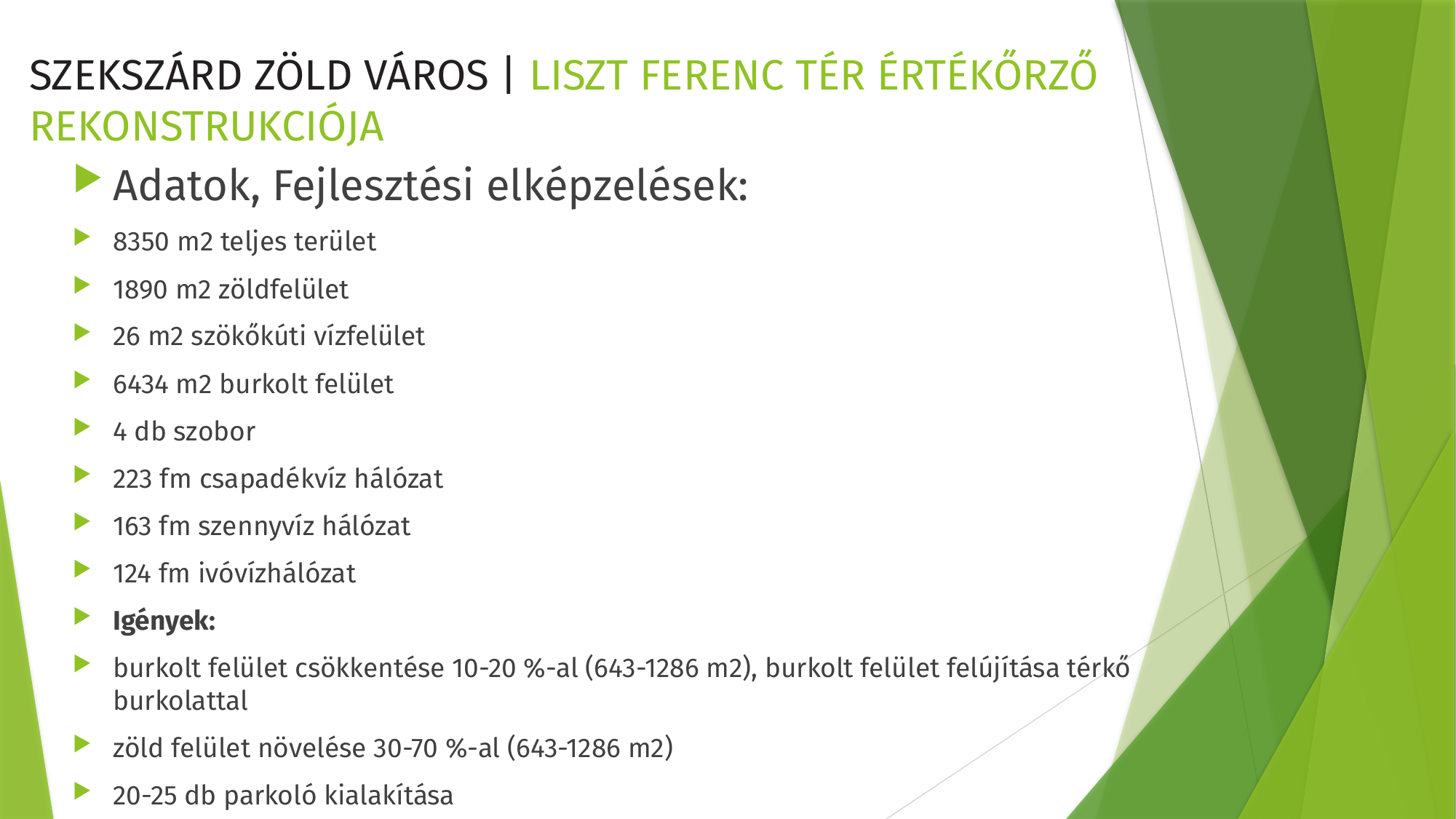

# SZEKSZÁRD ZÖLD VÁROS | LISZT FERENC TÉR ÉRTÉKŐRZŐ REKONSTRUKCIÓJA
Adatok, Fejlesztési elképzelések:
8350 m2 teljes terület
1890 m2 zöldfelület
26 m2 szökőkúti vízfelület
6434 m2 burkolt felület
4 db szobor
223 fm csapadékvíz hálózat
163 fm szennyvíz hálózat
124 fm ivóvízhálózat
Igények:
burkolt felület csökkentése 10-20 %-al (643-1286 m2), burkolt felület felújítása térkő burkolattal
zöld felület növelése 30-70 %-al (643-1286 m2)
20-25 db parkoló kialakítása